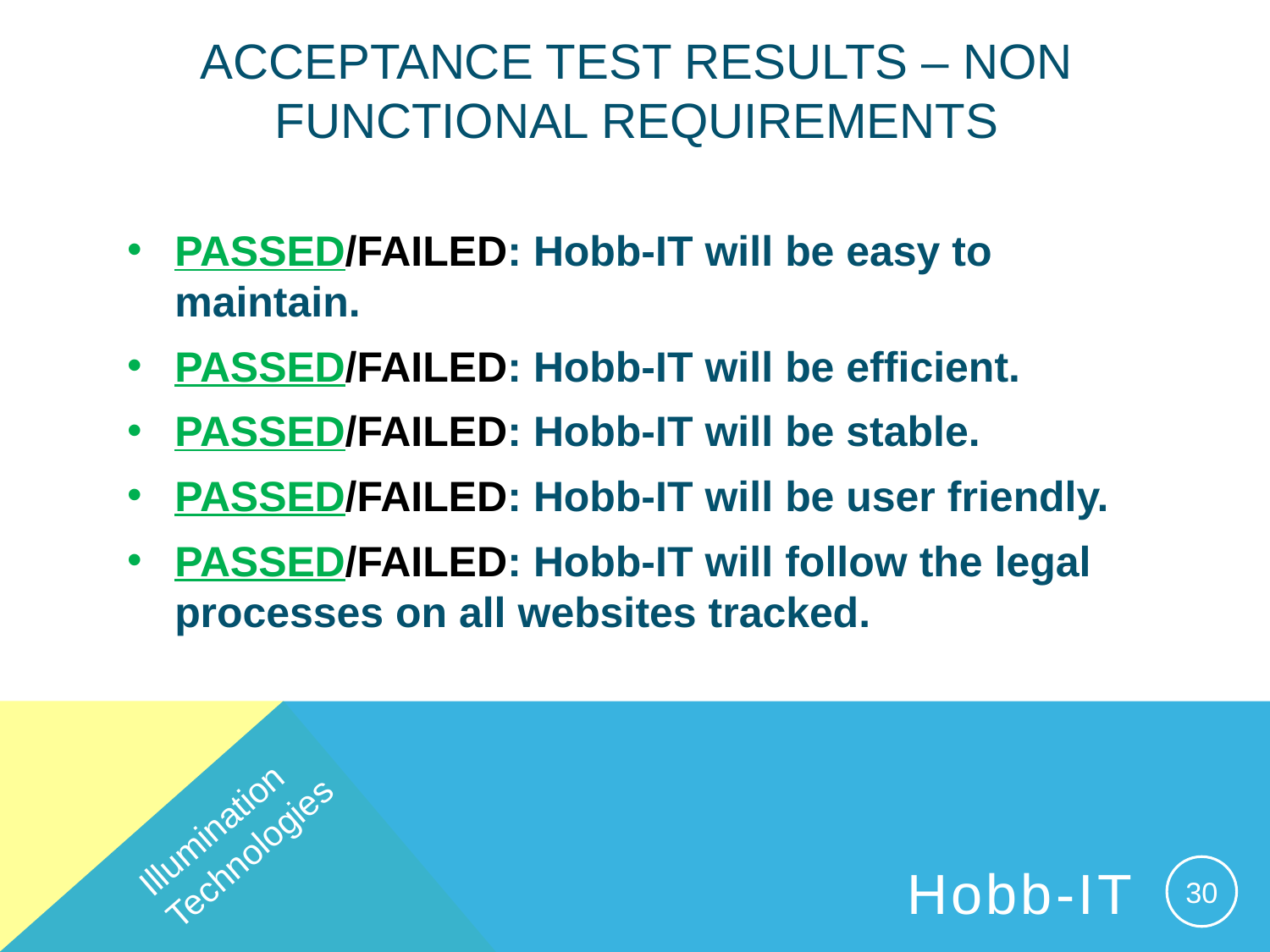

# Acceptance Test results – Non functional requirements

PASSED/FAILED: Hobb-IT will be easy to maintain.
PASSED/FAILED: Hobb-IT will be efficient.
PASSED/FAILED: Hobb-IT will be stable.
PASSED/FAILED: Hobb-IT will be user friendly.
PASSED/FAILED: Hobb-IT will follow the legal processes on all websites tracked.

Illumination Technologies
30
Hobb-IT